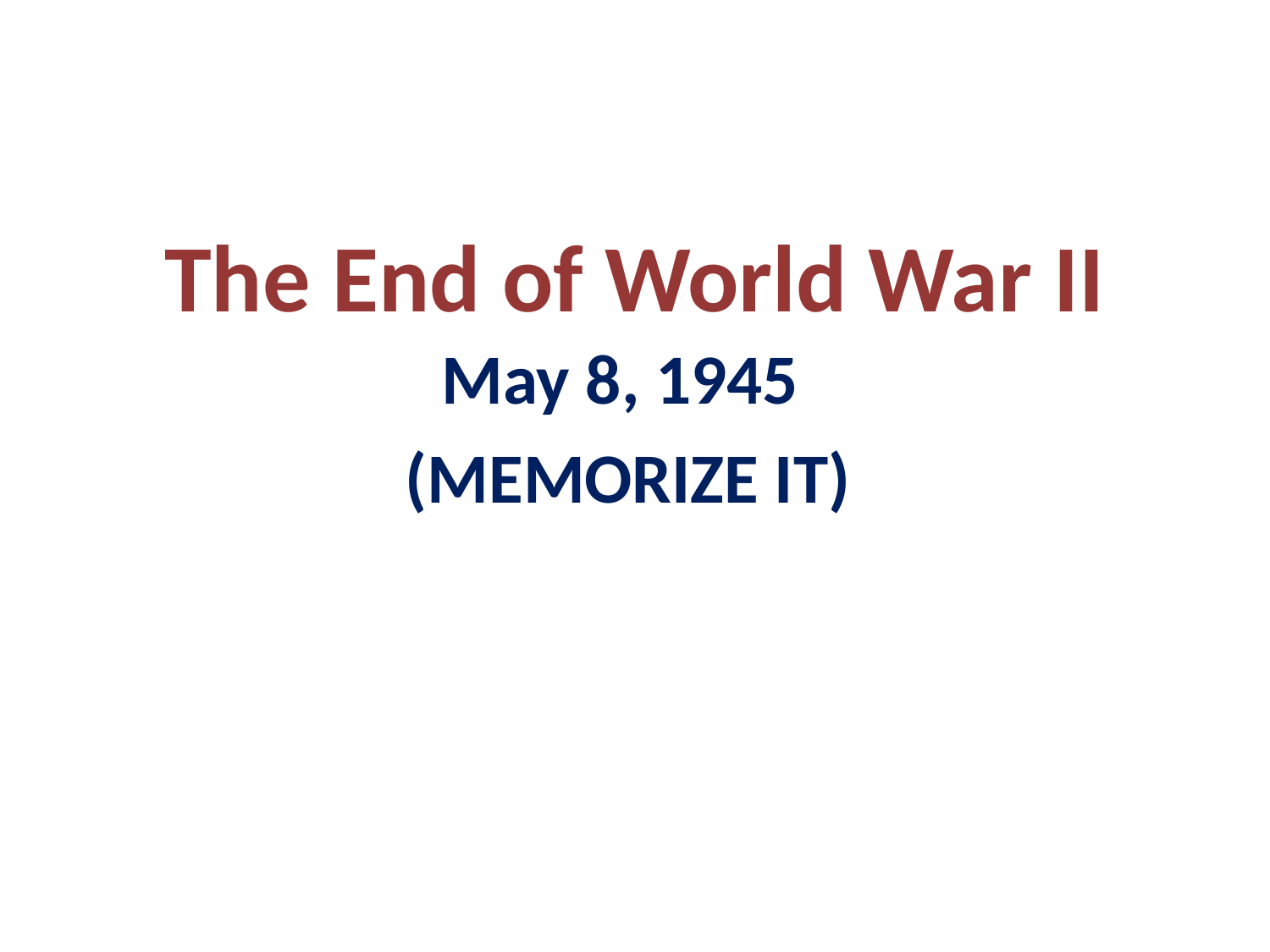

# The End of World War II
May 8, 1945
(MEMORIZE IT)